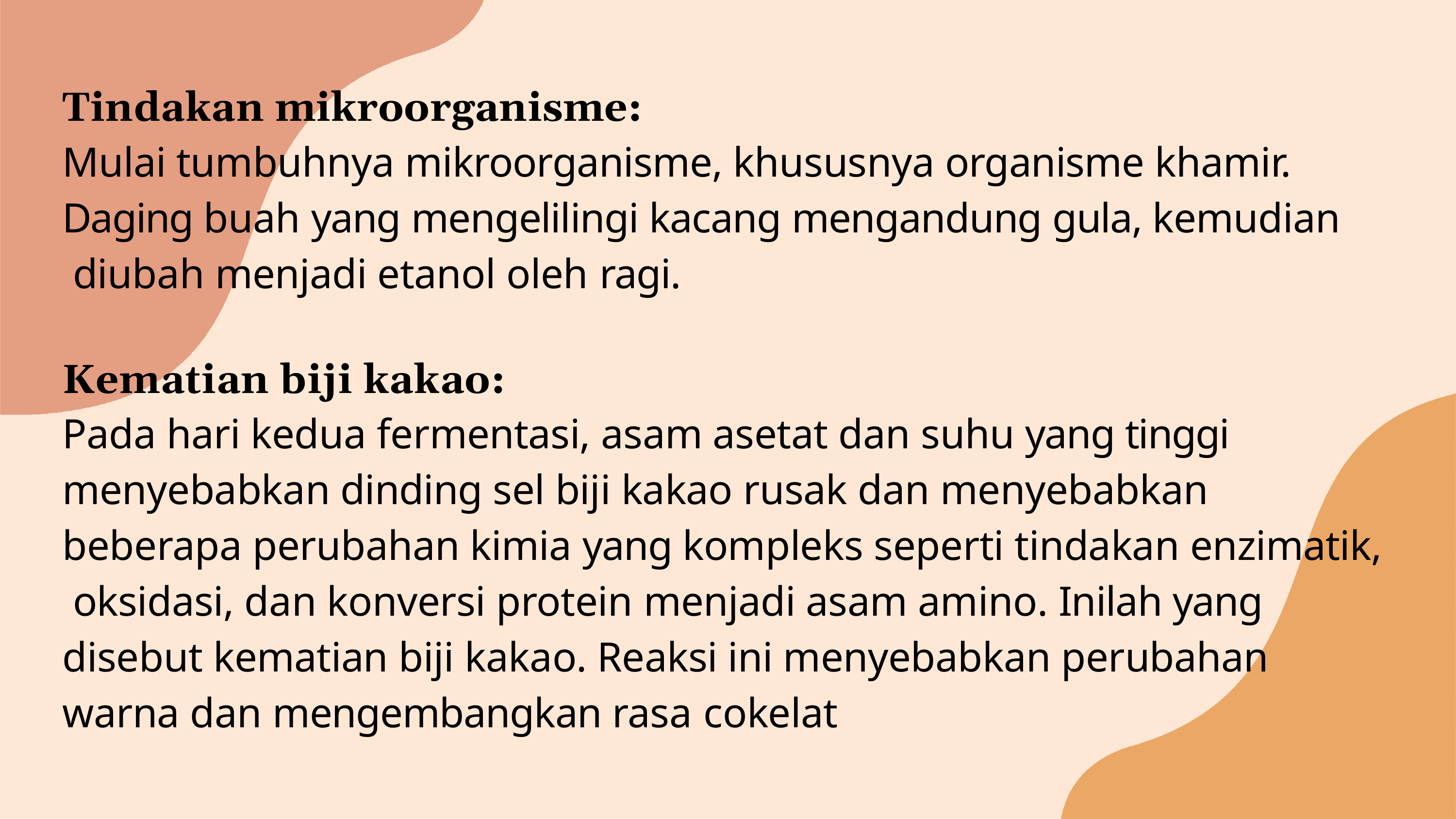

Tindakan mikroorganisme:
Mulai tumbuhnya mikroorganisme, khususnya organisme khamir.  Daging buah yang mengelilingi kacang mengandung gula, kemudian  diubah menjadi etanol oleh ragi.

Kematian biji kakao:
Pada hari kedua fermentasi, asam asetat dan suhu yang tinggi  menyebabkan dinding sel biji kakao rusak dan menyebabkan  beberapa perubahan kimia yang kompleks seperti tindakan enzimatik,  oksidasi, dan konversi protein menjadi asam amino. Inilah yang  disebut kematian biji kakao. Reaksi ini menyebabkan perubahan  warna dan mengembangkan rasa cokelat